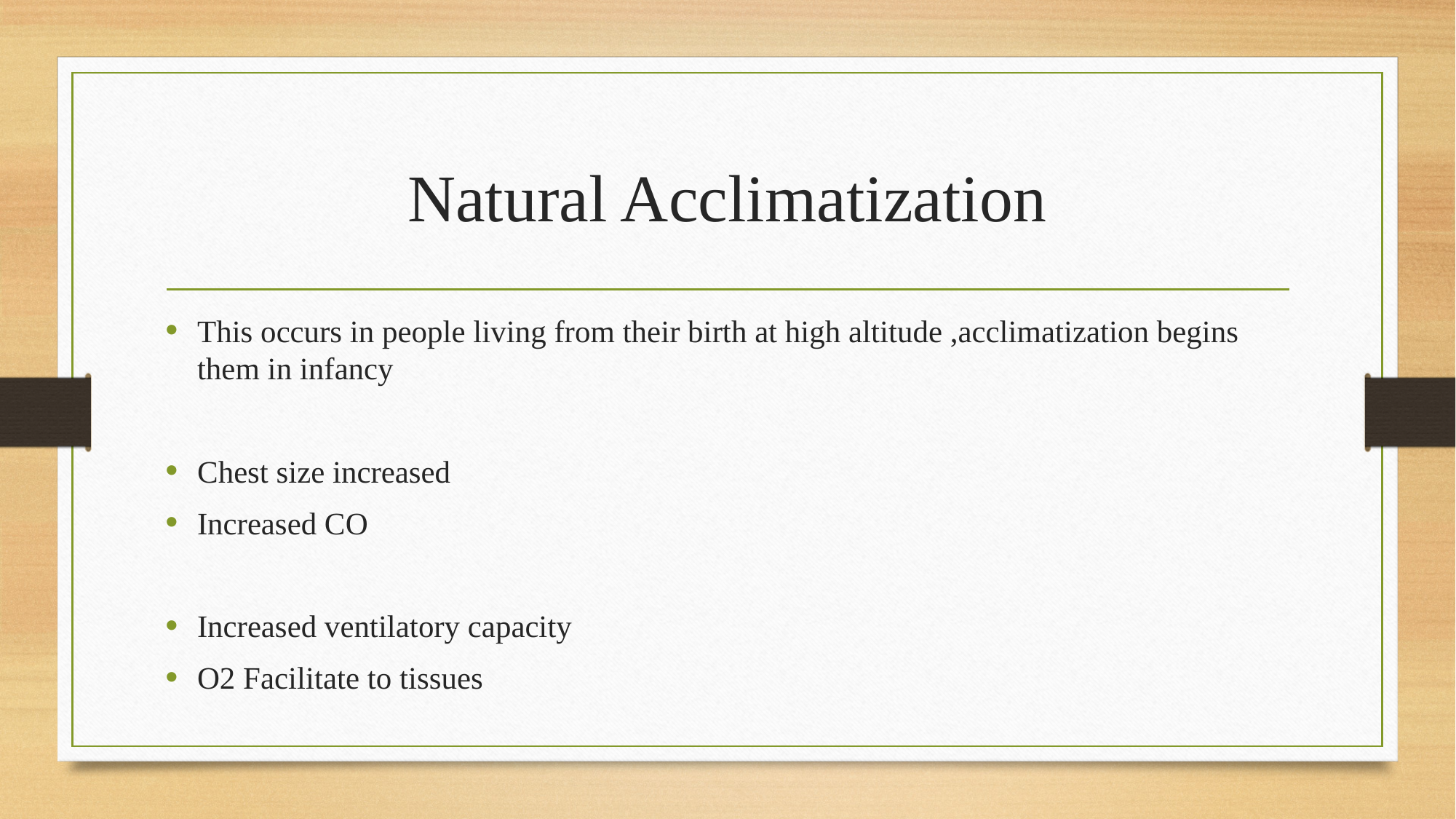

# Natural Acclimatization
This occurs in people living from their birth at high altitude ,acclimatization begins them in infancy

Chest size increased
Increased CO

Increased ventilatory capacity
O2 Facilitate to tissues